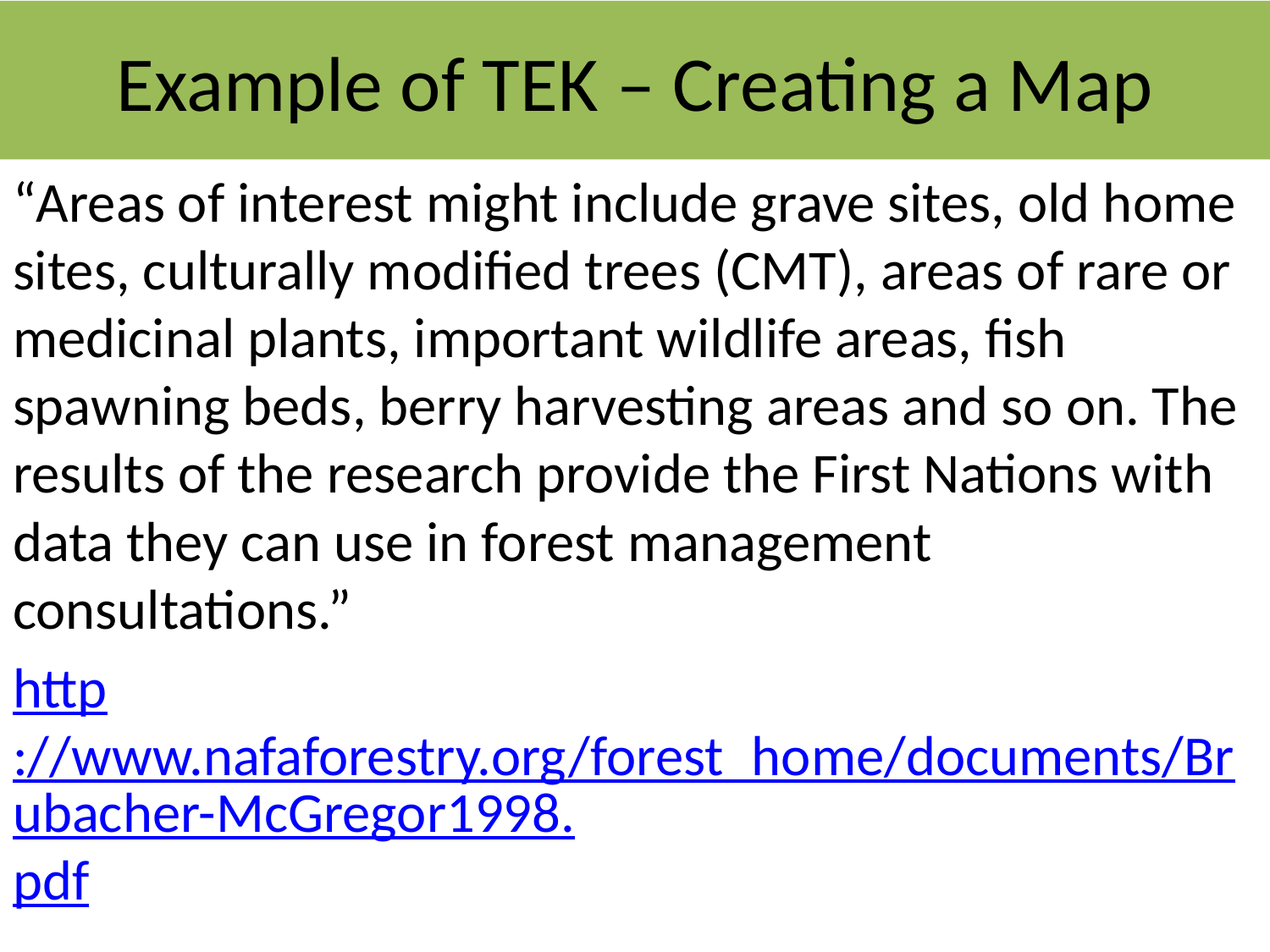

# Example of TEK – Creating a Map
“Areas of interest might include grave sites, old home sites, culturally modified trees (CMT), areas of rare or medicinal plants, important wildlife areas, fish spawning beds, berry harvesting areas and so on. The results of the research provide the First Nations with data they can use in forest management consultations.”
http://www.nafaforestry.org/forest_home/documents/Brubacher-McGregor1998.pdf